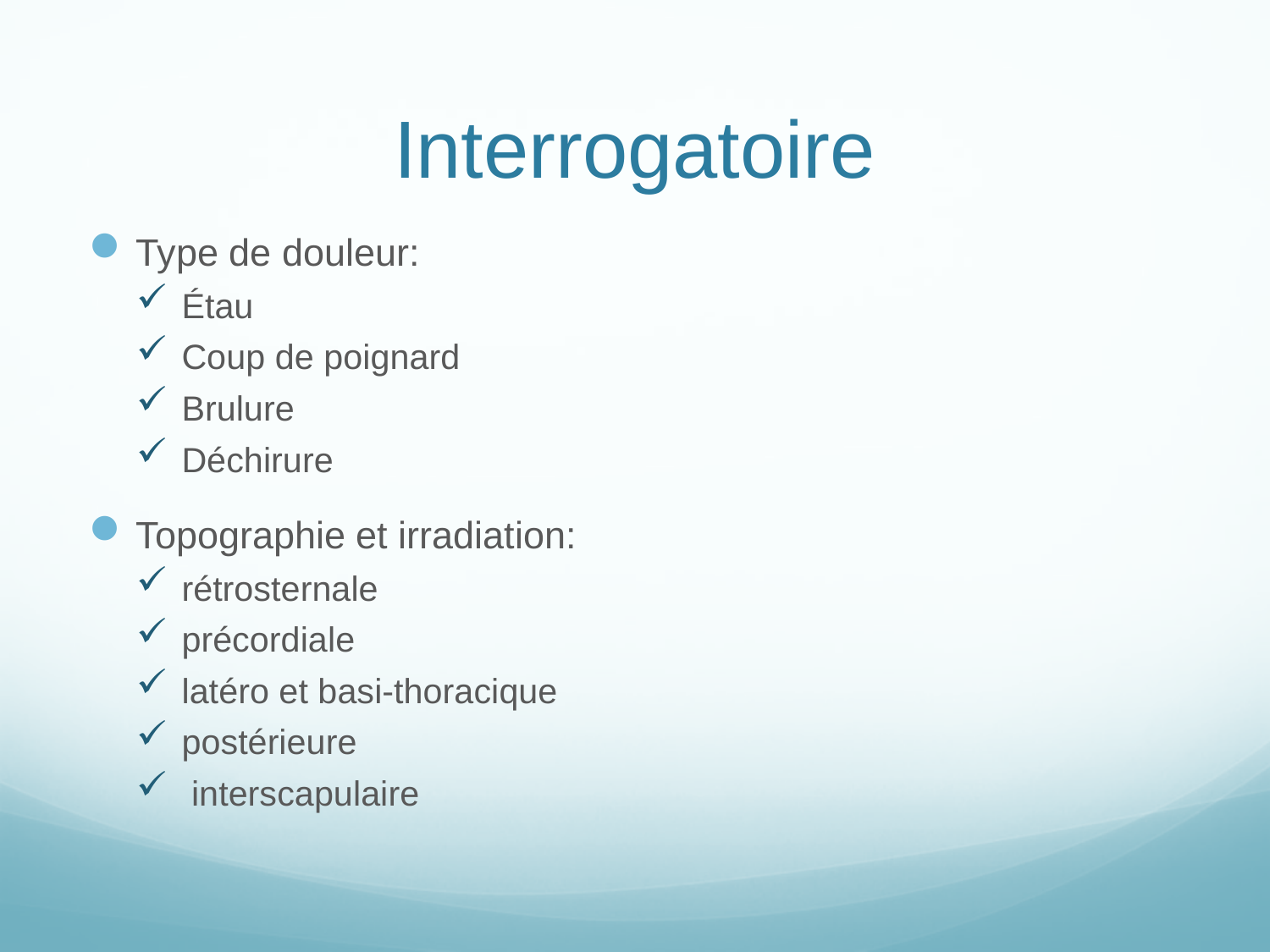

# Interrogatoire
Type de douleur:
Étau
Coup de poignard
Brulure
Déchirure
Topographie et irradiation:
rétrosternale
précordiale
latéro et basi-thoracique
postérieure
 interscapulaire